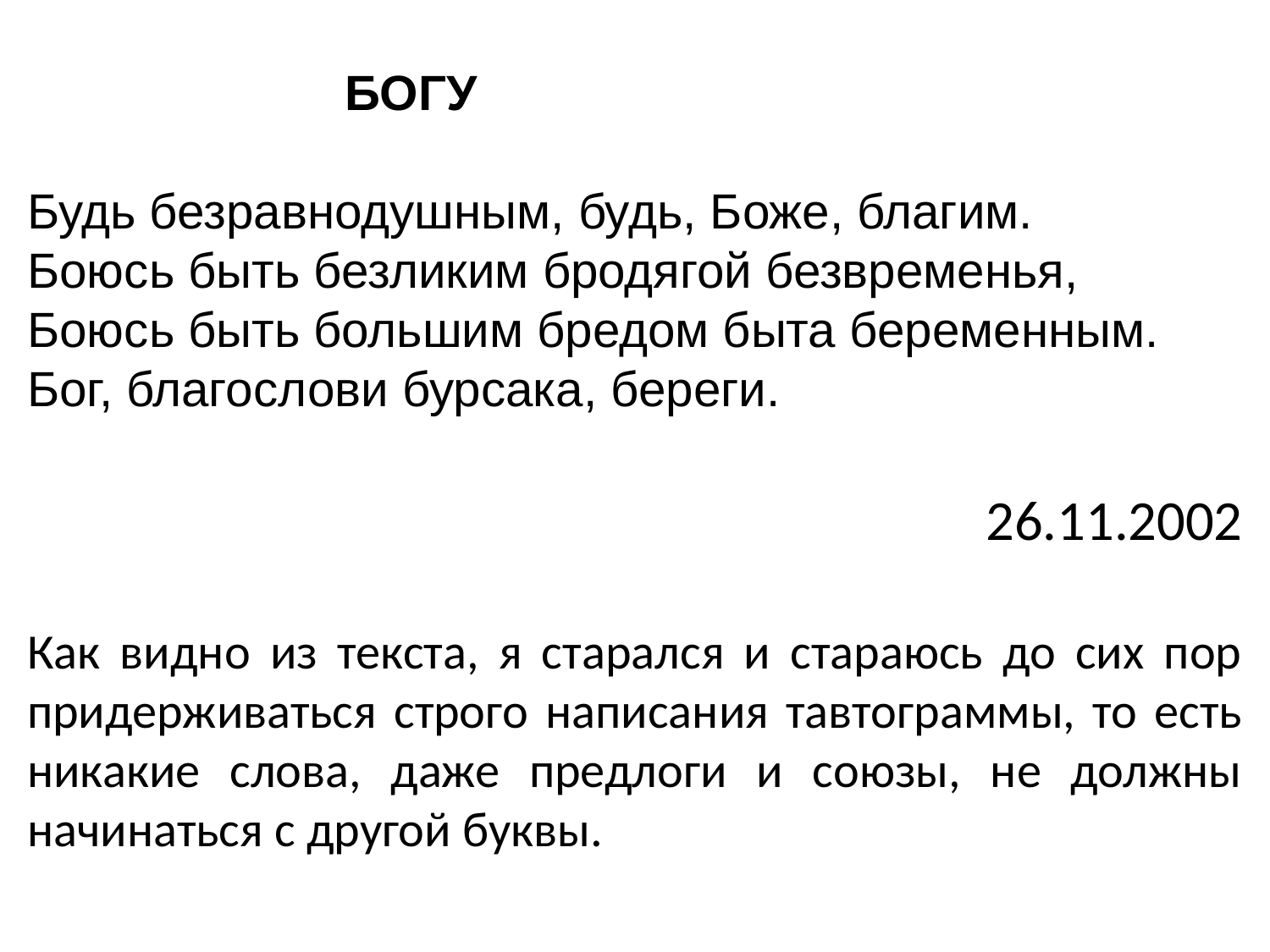

БОГУ

Будь безравнодушным, будь, Боже, благим.
Боюсь быть безликим бродягой безвременья,
Боюсь быть большим бредом быта беременным.
Бог, благослови бурсака, береги.

26.11.2002

Как видно из текста, я старался и стараюсь до сих пор придерживаться строго написания тавтограммы, то есть никакие слова, даже предлоги и союзы, не должны начинаться с другой буквы.